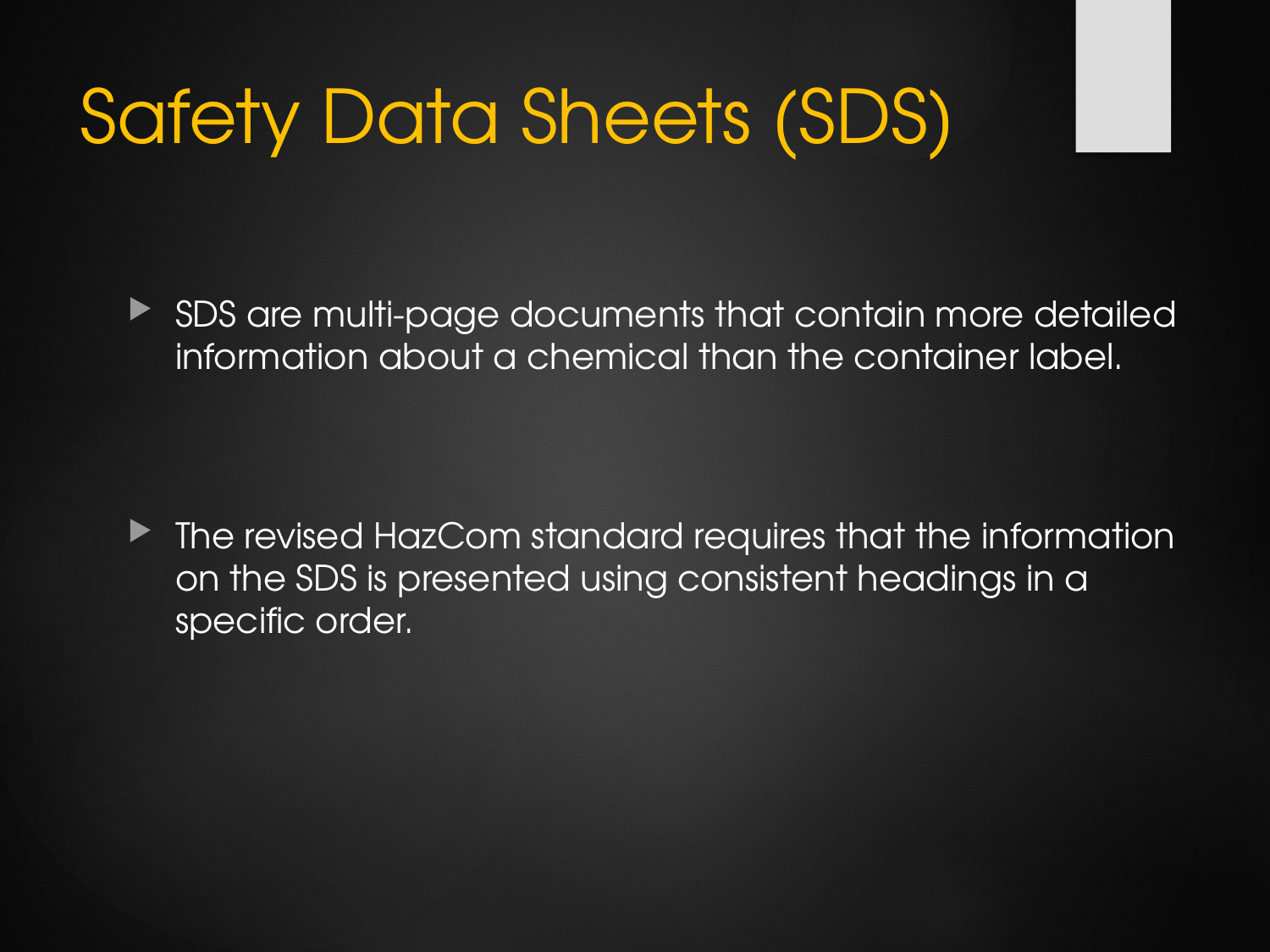

# Safety Data Sheets (SDS)
SDS are multi-page documents that contain more detailed information about a chemical than the container label.

The revised HazCom standard requires that the information on the SDS is presented using consistent headings in a specific order.